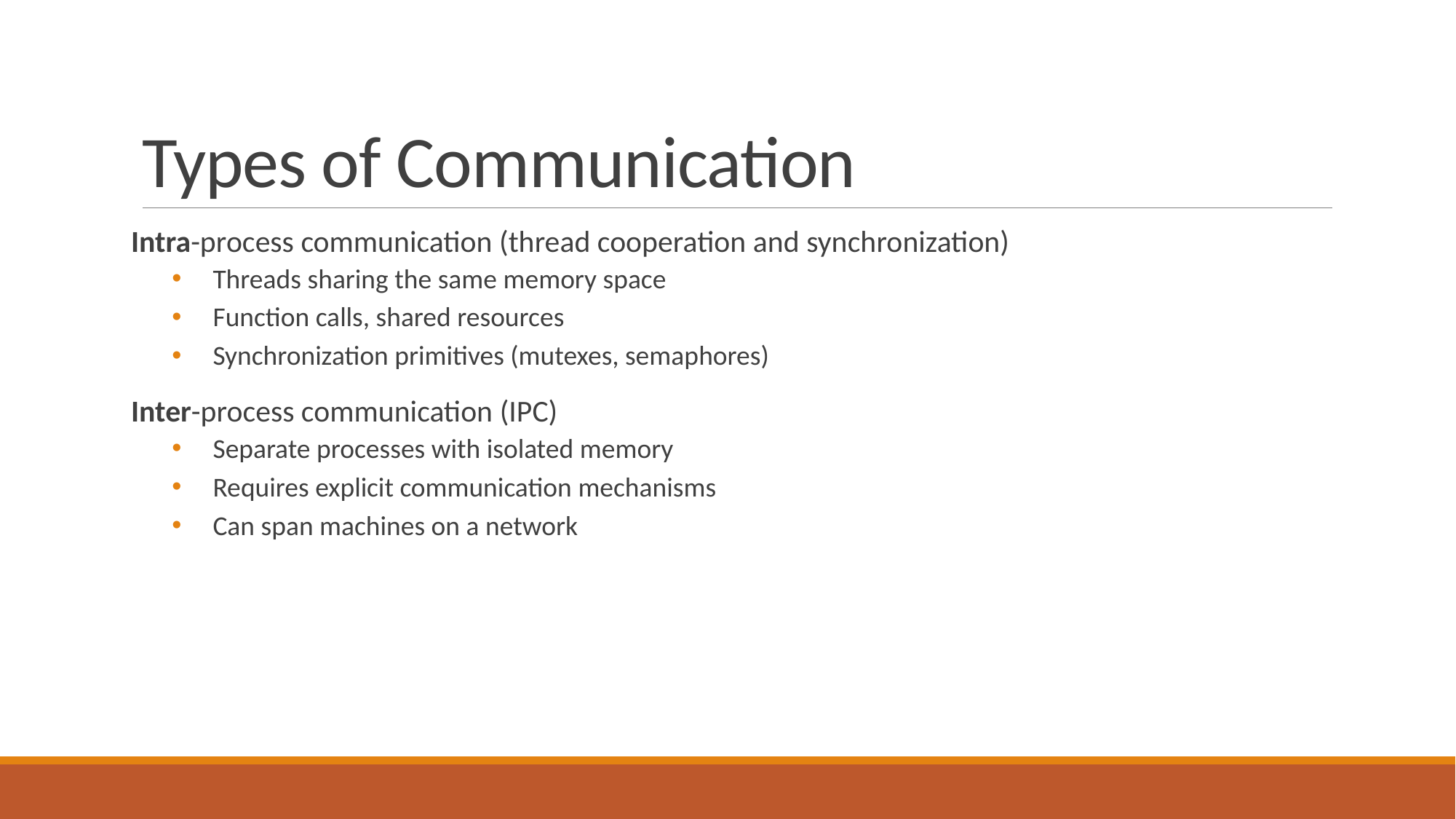

# Types of Communication
Intra-process communication (thread cooperation and synchronization)
Threads sharing the same memory space
Function calls, shared resources
Synchronization primitives (mutexes, semaphores)
Inter-process communication (IPC)
Separate processes with isolated memory
Requires explicit communication mechanisms
Can span machines on a network